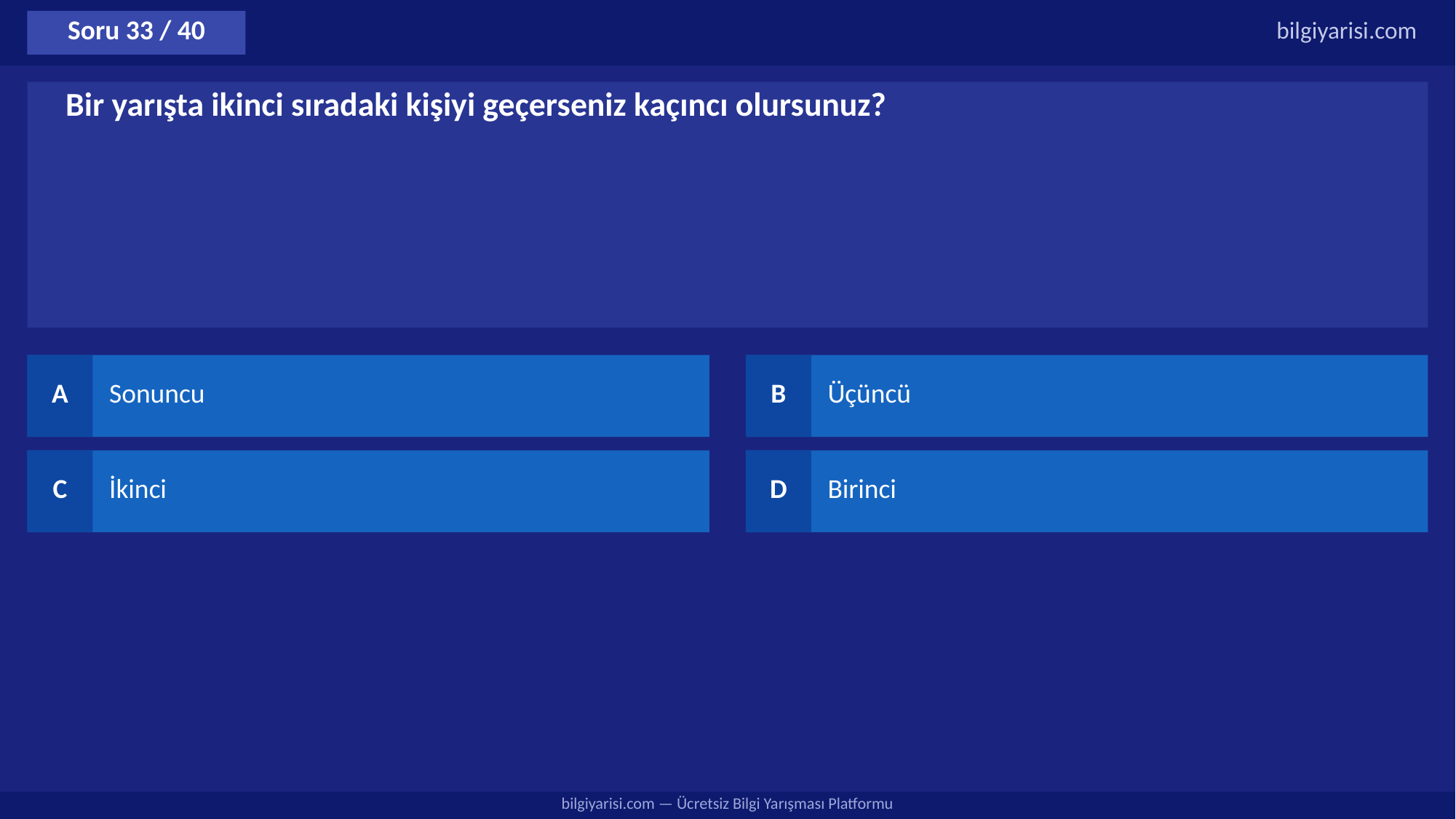

Soru 33 / 40
bilgiyarisi.com

Bir yarışta ikinci sıradaki kişiyi geçerseniz kaçıncı olursunuz?

A
Sonuncu

B
Üçüncü

C
İkinci

D
Birinci
bilgiyarisi.com — Ücretsiz Bilgi Yarışması Platformu